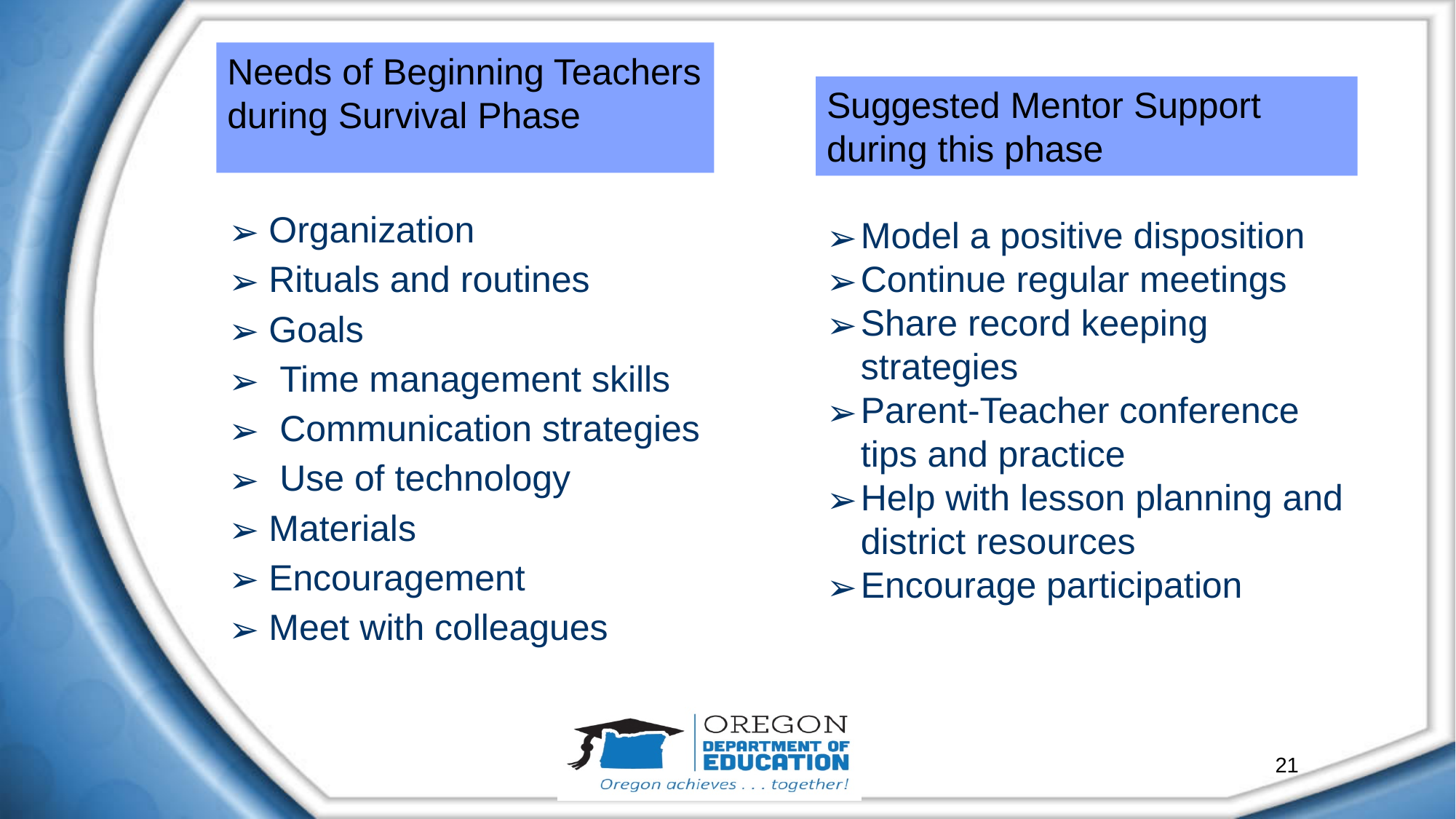

# Slide 21
Needs of Beginning Teachers during Survival Phase
Suggested Mentor Support during this phase
 Organization
 Rituals and routines
 Goals
  Time management skills
  Communication strategies
  Use of technology
 Materials
 Encouragement
 Meet with colleagues
Model a positive disposition
Continue regular meetings
Share record keeping strategies
Parent-Teacher conference tips and practice
Help with lesson planning and district resources
Encourage participation
21